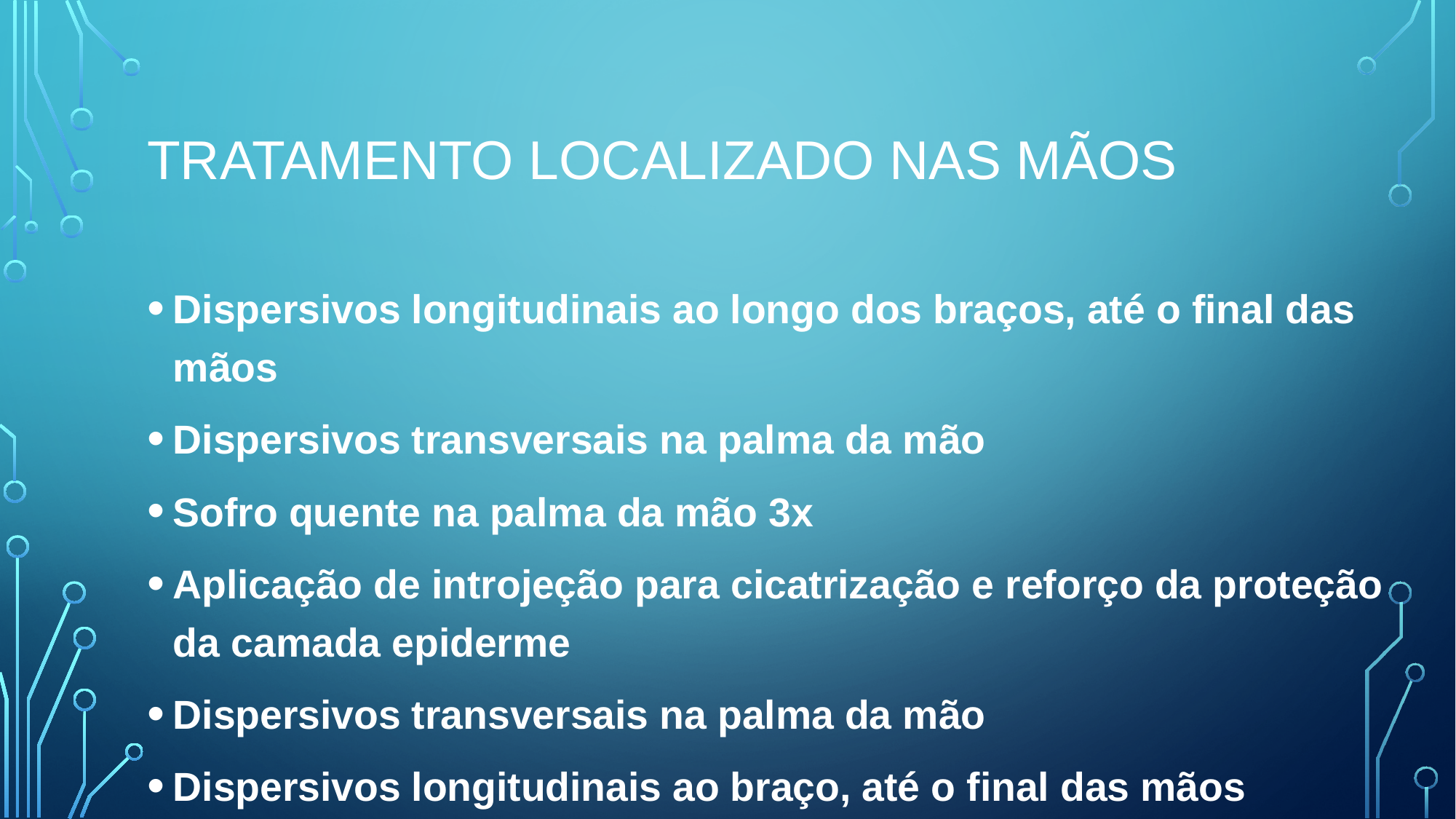

# Tratamento localizado nas mãos
Dispersivos longitudinais ao longo dos braços, até o final das mãos
Dispersivos transversais na palma da mão
Sofro quente na palma da mão 3x
Aplicação de introjeção para cicatrização e reforço da proteção da camada epiderme
Dispersivos transversais na palma da mão
Dispersivos longitudinais ao braço, até o final das mãos